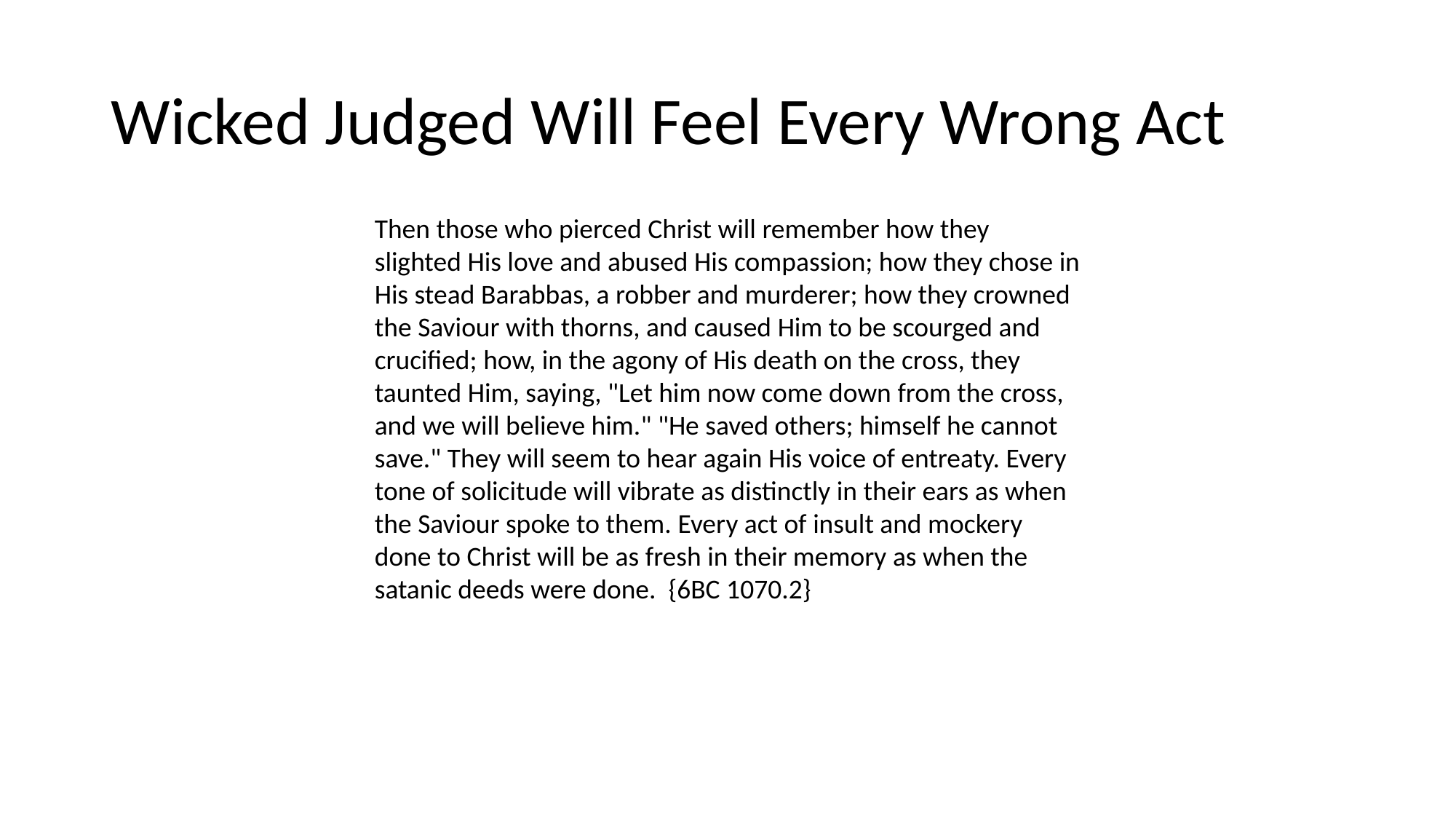

# Wicked Judged Will Feel Every Wrong Act
Then those who pierced Christ will remember how they slighted His love and abused His compassion; how they chose in His stead Barabbas, a robber and murderer; how they crowned the Saviour with thorns, and caused Him to be scourged and crucified; how, in the agony of His death on the cross, they taunted Him, saying, "Let him now come down from the cross, and we will believe him." "He saved others; himself he cannot save." They will seem to hear again His voice of entreaty. Every tone of solicitude will vibrate as distinctly in their ears as when the Saviour spoke to them. Every act of insult and mockery done to Christ will be as fresh in their memory as when the satanic deeds were done.  {6BC 1070.2}